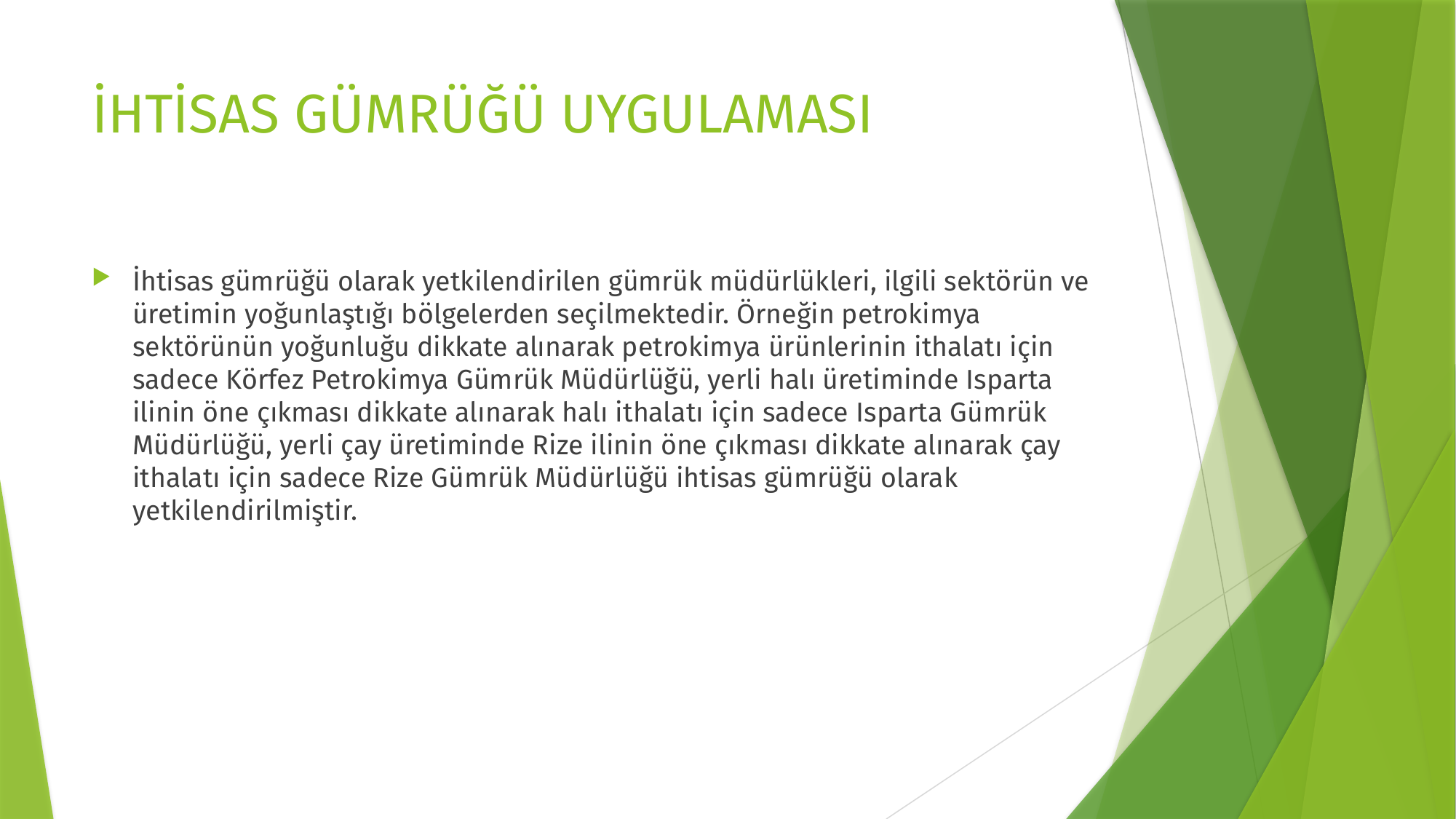

# İHTİSAS GÜMRÜĞÜ UYGULAMASI
İhtisas gümrüğü olarak yetkilendirilen gümrük müdürlükleri, ilgili sektörün ve üretimin yoğunlaştığı bölgelerden seçilmektedir. Örneğin petrokimya sektörünün yoğunluğu dikkate alınarak petrokimya ürünlerinin ithalatı için sadece Körfez Petrokimya Gümrük Müdürlüğü, yerli halı üretiminde Isparta ilinin öne çıkması dikkate alınarak halı ithalatı için sadece Isparta Gümrük Müdürlüğü, yerli çay üretiminde Rize ilinin öne çıkması dikkate alınarak çay ithalatı için sadece Rize Gümrük Müdürlüğü ihtisas gümrüğü olarak yetkilendirilmiştir.